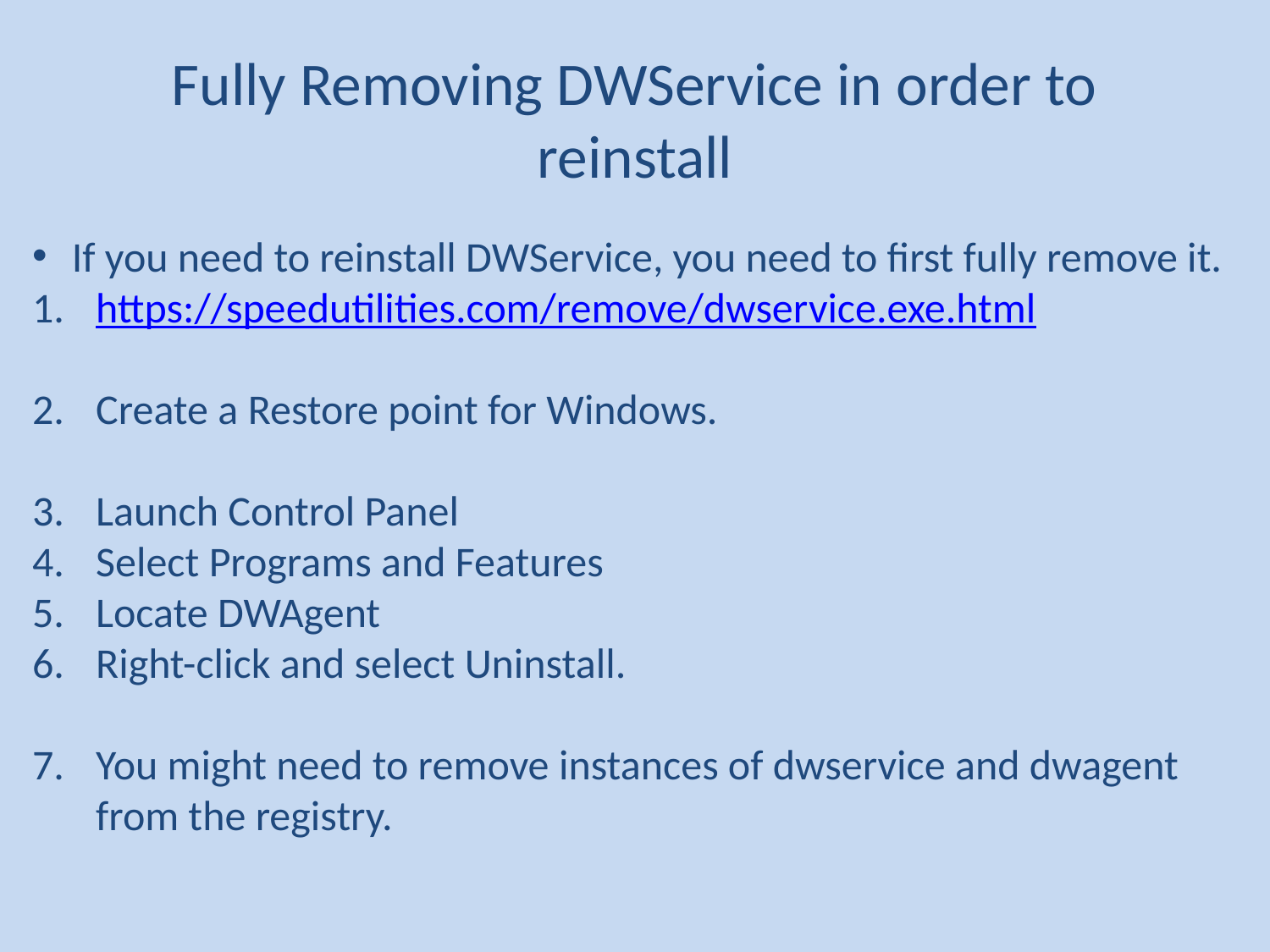

# Fully Removing DWService in order to reinstall
If you need to reinstall DWService, you need to first fully remove it.
https://speedutilities.com/remove/dwservice.exe.html

Create a Restore point for Windows.

Launch Control Panel
Select Programs and Features
Locate DWAgent
Right-click and select Uninstall.

You might need to remove instances of dwservice and dwagent from the registry.